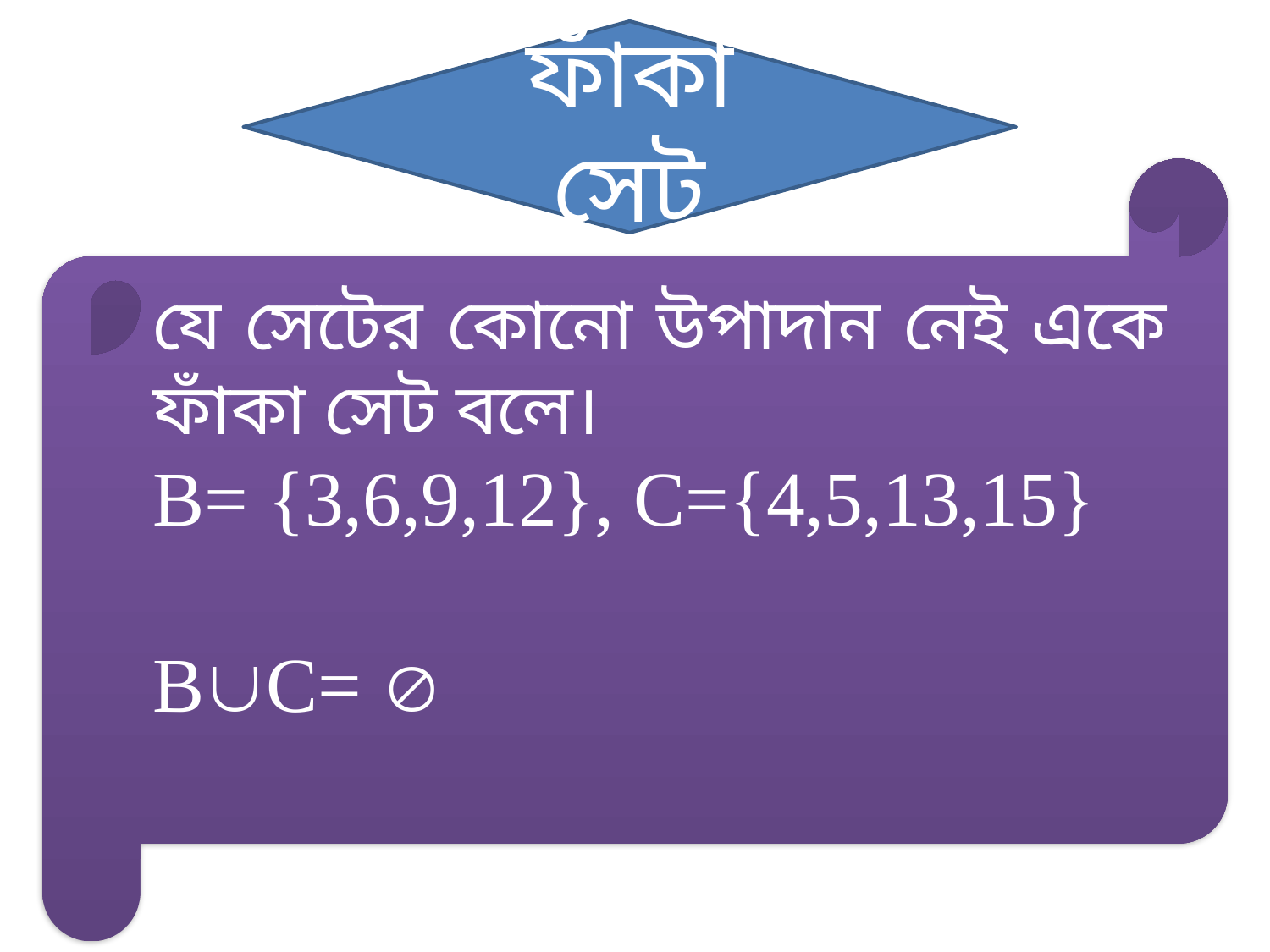

ফাঁকা সেট
যে সেটের কোনো উপাদান নেই একে ফাঁকা সেট বলে।
B= {3,6,9,12}, C={4,5,13,15}

B∪C= ∅